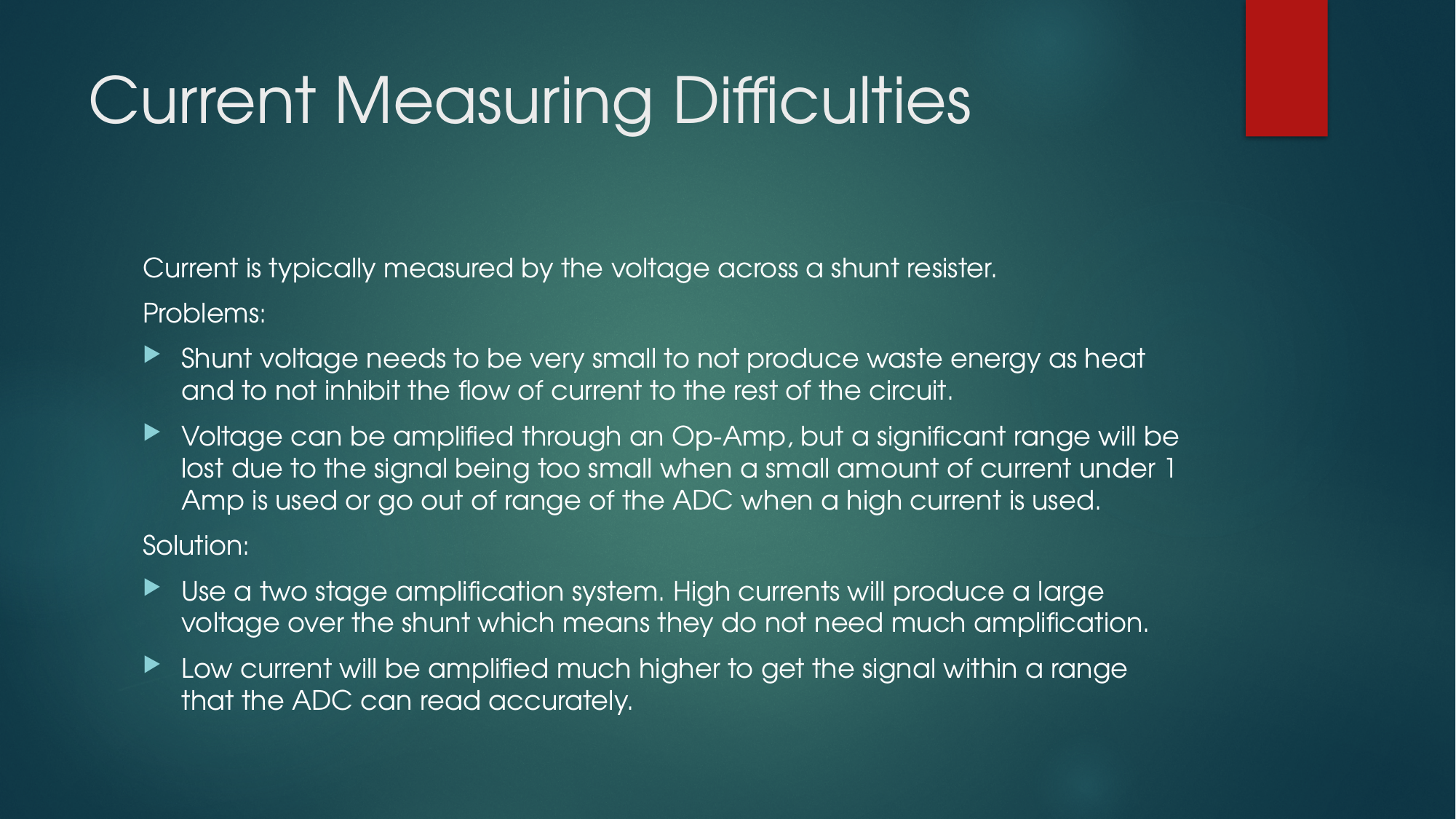

# Current Measuring Difficulties
Current is typically measured by the voltage across a shunt resister.
Problems:
Shunt voltage needs to be very small to not produce waste energy as heat and to not inhibit the flow of current to the rest of the circuit.
Voltage can be amplified through an Op-Amp, but a significant range will be lost due to the signal being too small when a small amount of current under 1 Amp is used or go out of range of the ADC when a high current is used.
Solution:
Use a two stage amplification system. High currents will produce a large voltage over the shunt which means they do not need much amplification.
Low current will be amplified much higher to get the signal within a range that the ADC can read accurately.